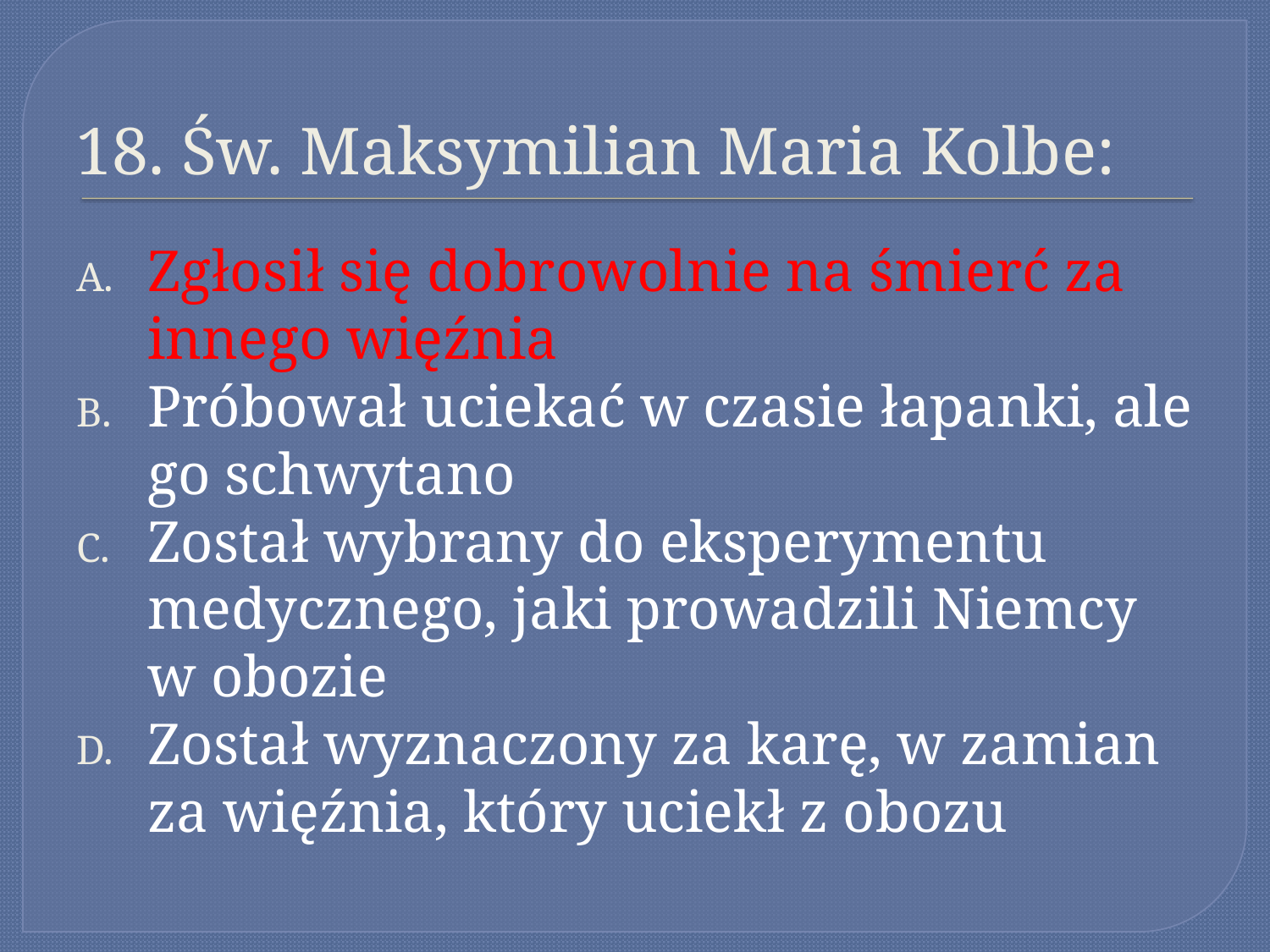

# 18. Św. Maksymilian Maria Kolbe:
Zgłosił się dobrowolnie na śmierć za innego więźnia
Próbował uciekać w czasie łapanki, ale go schwytano
Został wybrany do eksperymentu medycznego, jaki prowadzili Niemcy w obozie
Został wyznaczony za karę, w zamian za więźnia, który uciekł z obozu